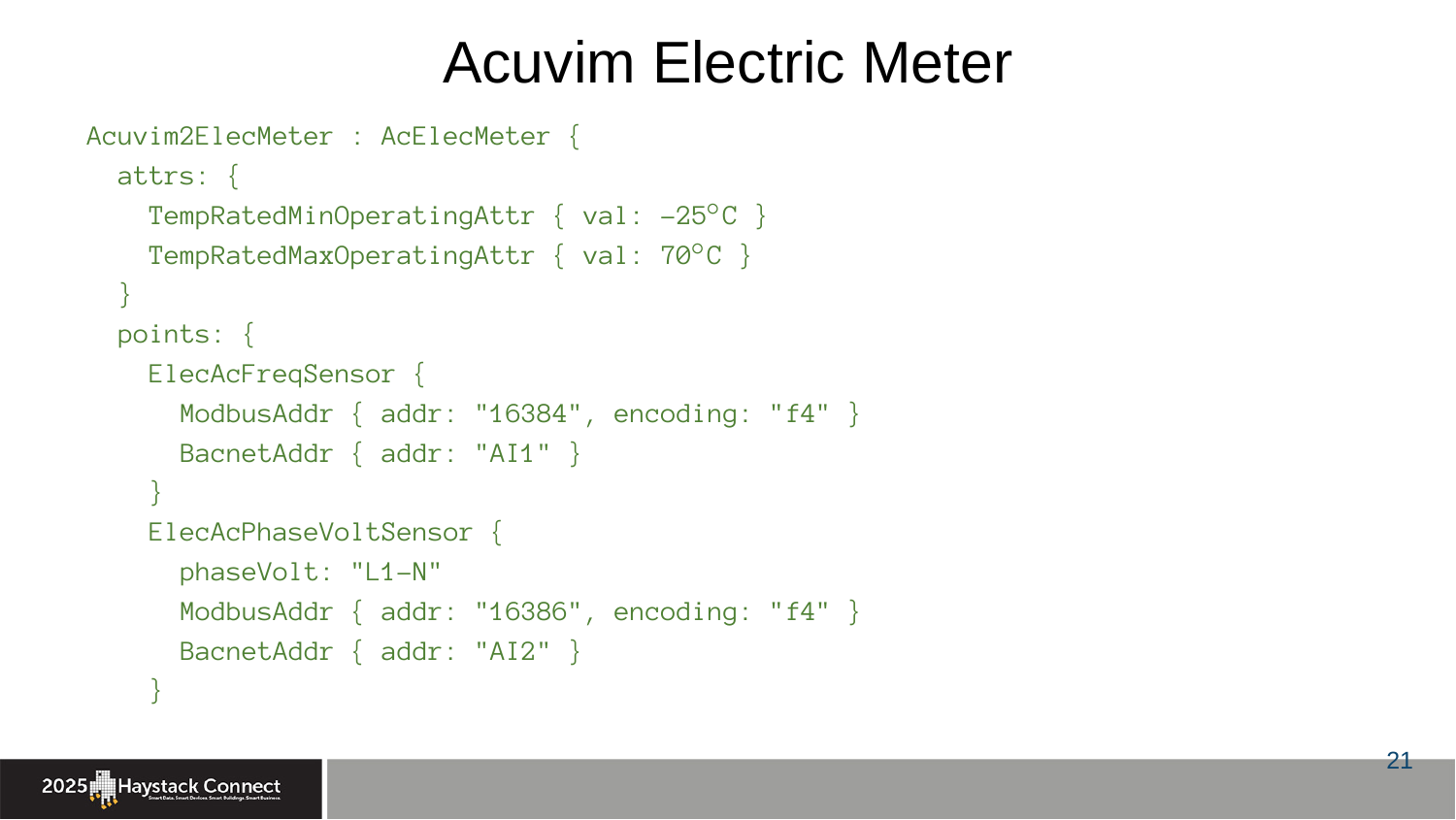

# Acuvim Electric Meter
Acuvim2ElecMeter : AcElecMeter {
  attrs: {
    TempRatedMinOperatingAttr { val: -25°C }
    TempRatedMaxOperatingAttr { val: 70°C }
  }
  points: {
    ElecAcFreqSensor {
      ModbusAddr { addr: "16384", encoding: "f4" }
      BacnetAddr { addr: "AI1" }
    }
    ElecAcPhaseVoltSensor {
      phaseVolt: "L1-N"
      ModbusAddr { addr: "16386", encoding: "f4" }
      BacnetAddr { addr: "AI2" }
    }
21